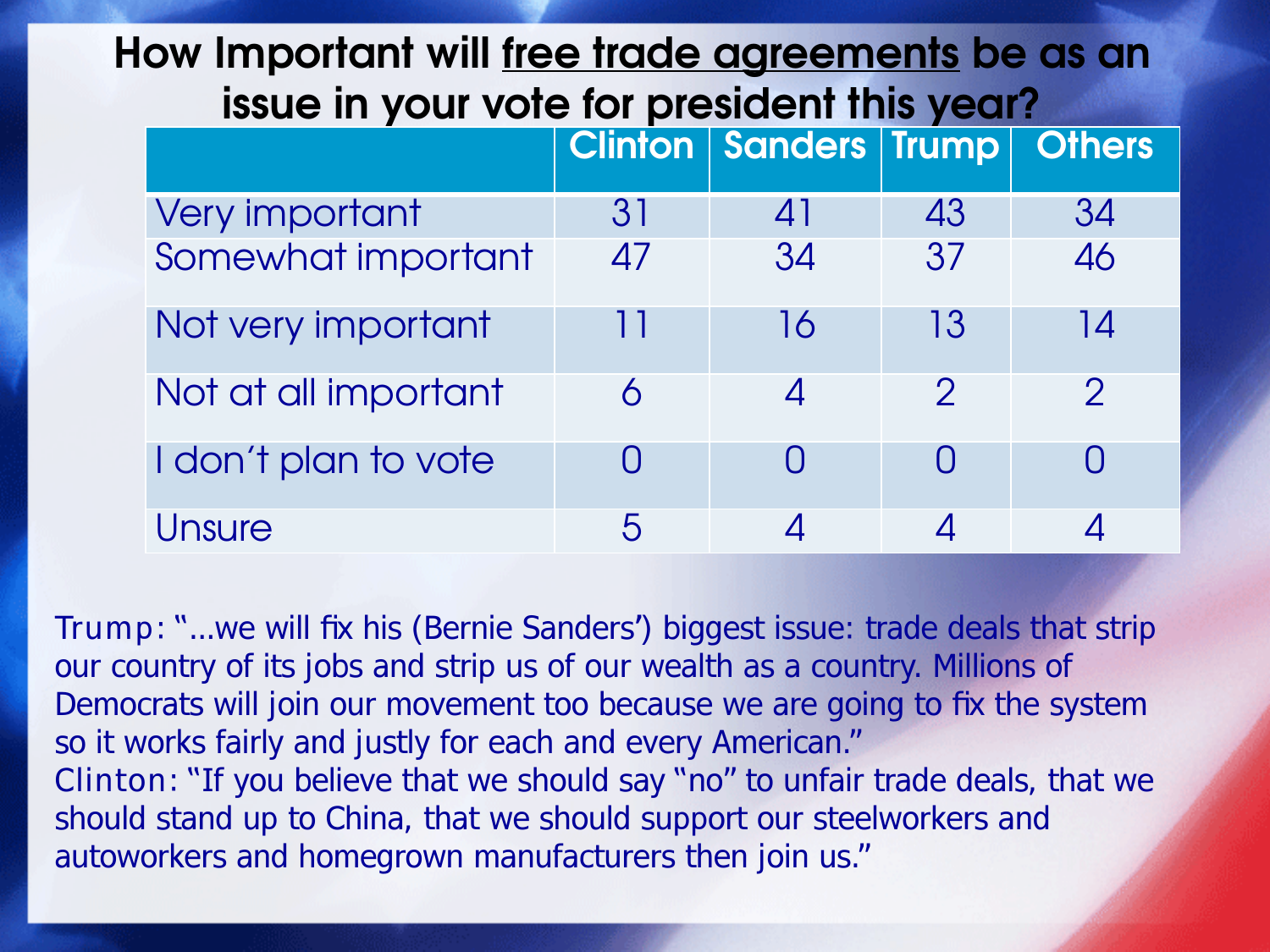

# How Important will free trade agreements be as an issue in your vote for president this year?
|  | Clinton | Sanders | Trump | Others |
| --- | --- | --- | --- | --- |
| Very important | 31 | 41 | 43 | 34 |
| Somewhat important | 47 | 34 | 37 | 46 |
| Not very important | 11 | 16 | 13 | 14 |
| Not at all important | 6 | 4 | 2 | 2 |
| I don’t plan to vote | 0 | 0 | 0 | 0 |
| Unsure | 5 | 4 | 4 | 4 |
Trump: “…we will fix his (Bernie Sanders’) biggest issue: trade deals that strip our country of its jobs and strip us of our wealth as a country. Millions of Democrats will join our movement too because we are going to fix the system so it works fairly and justly for each and every American.”
Clinton: “If you believe that we should say “no” to unfair trade deals, that we should stand up to China, that we should support our steelworkers and autoworkers and homegrown manufacturers then join us.”